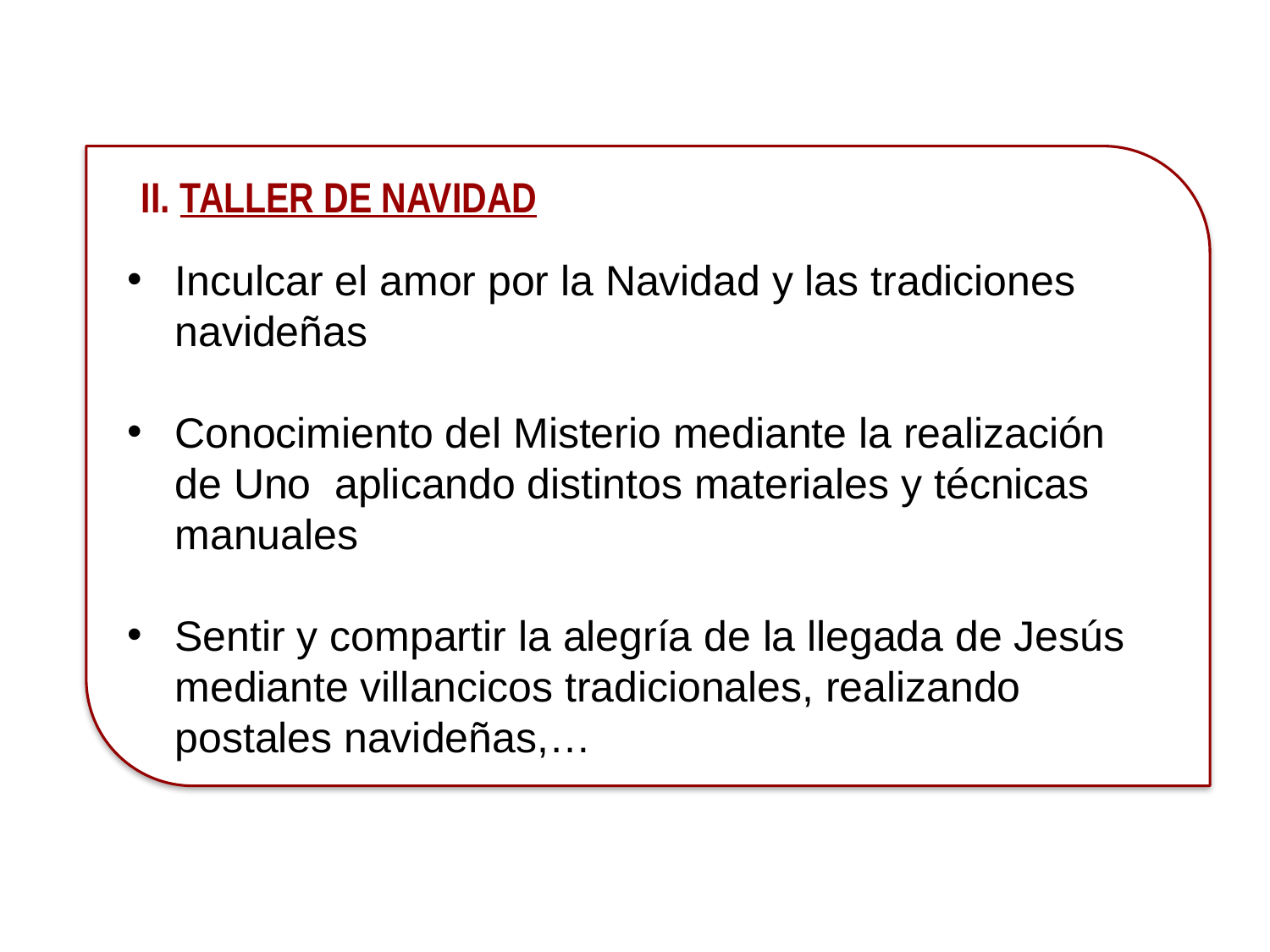

II. TALLER DE NAVIDAD

Inculcar el amor por la Navidad y las tradiciones navideñas

Conocimiento del Misterio mediante la realización de Uno  aplicando distintos materiales y técnicas manuales

Sentir y compartir la alegría de la llegada de Jesús mediante villancicos tradicionales, realizando postales navideñas,…